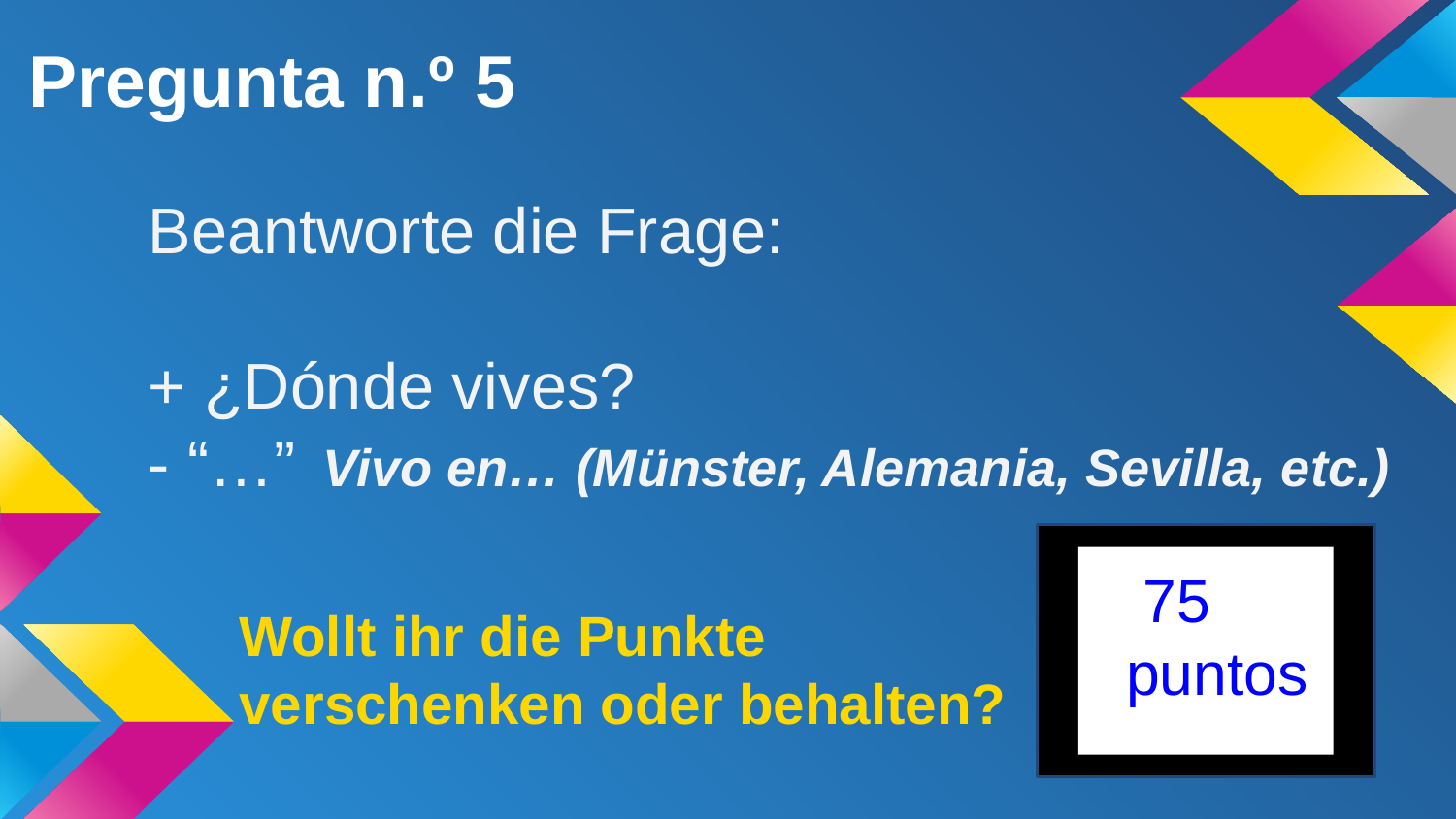

# Pregunta n.º 5
Beantworte die Frage:

+ ¿Dónde vives?
- “…”
Vivo en… (Münster, Alemania, Sevilla, etc.)

   75
  puntos
Wollt ihr die Punkte verschenken oder behalten?